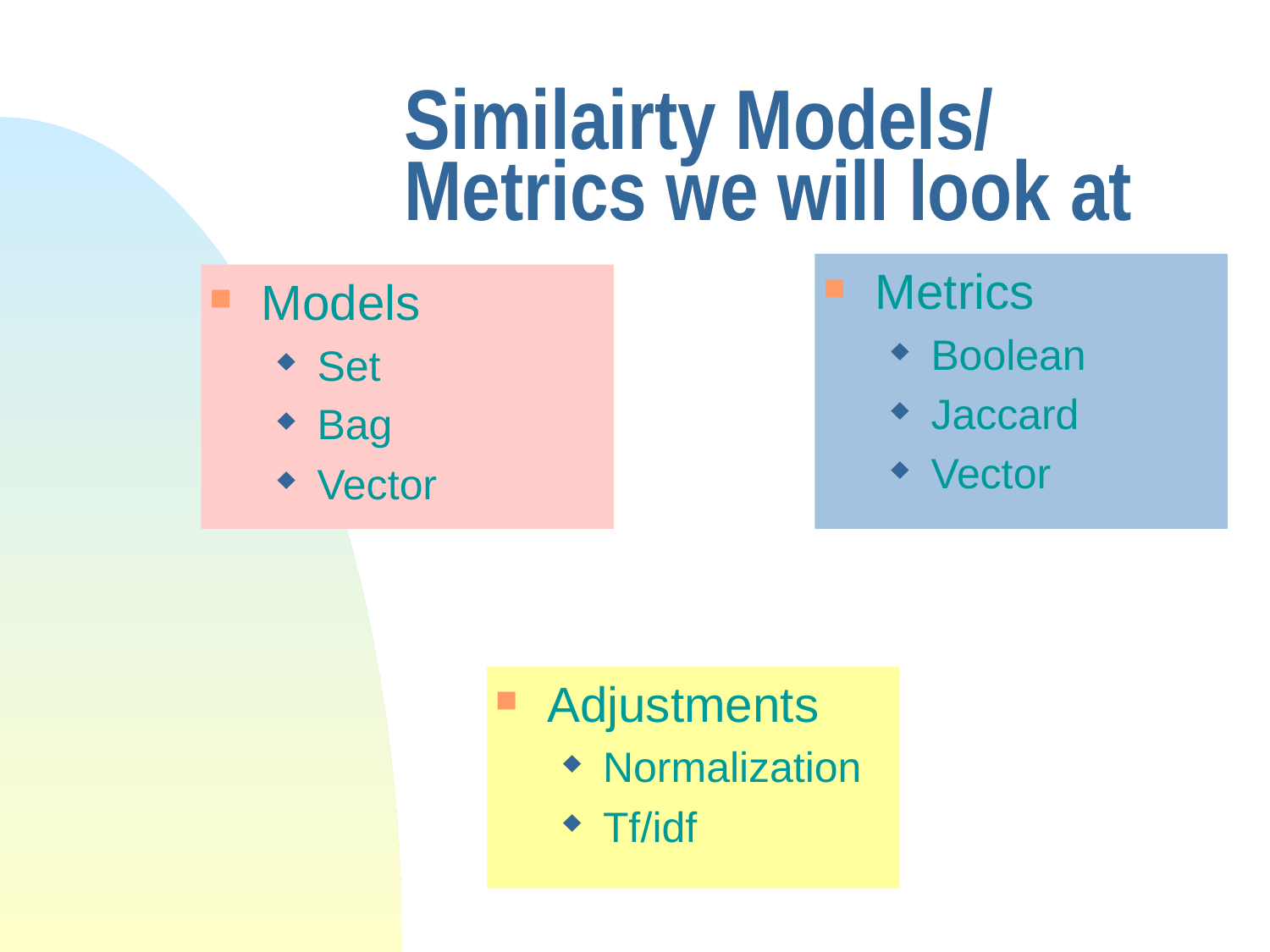

# Similairty Models/ Metrics we will look at
Metrics
Boolean
Jaccard
Vector
Models
Set
Bag
Vector
Adjustments
Normalization
Tf/idf